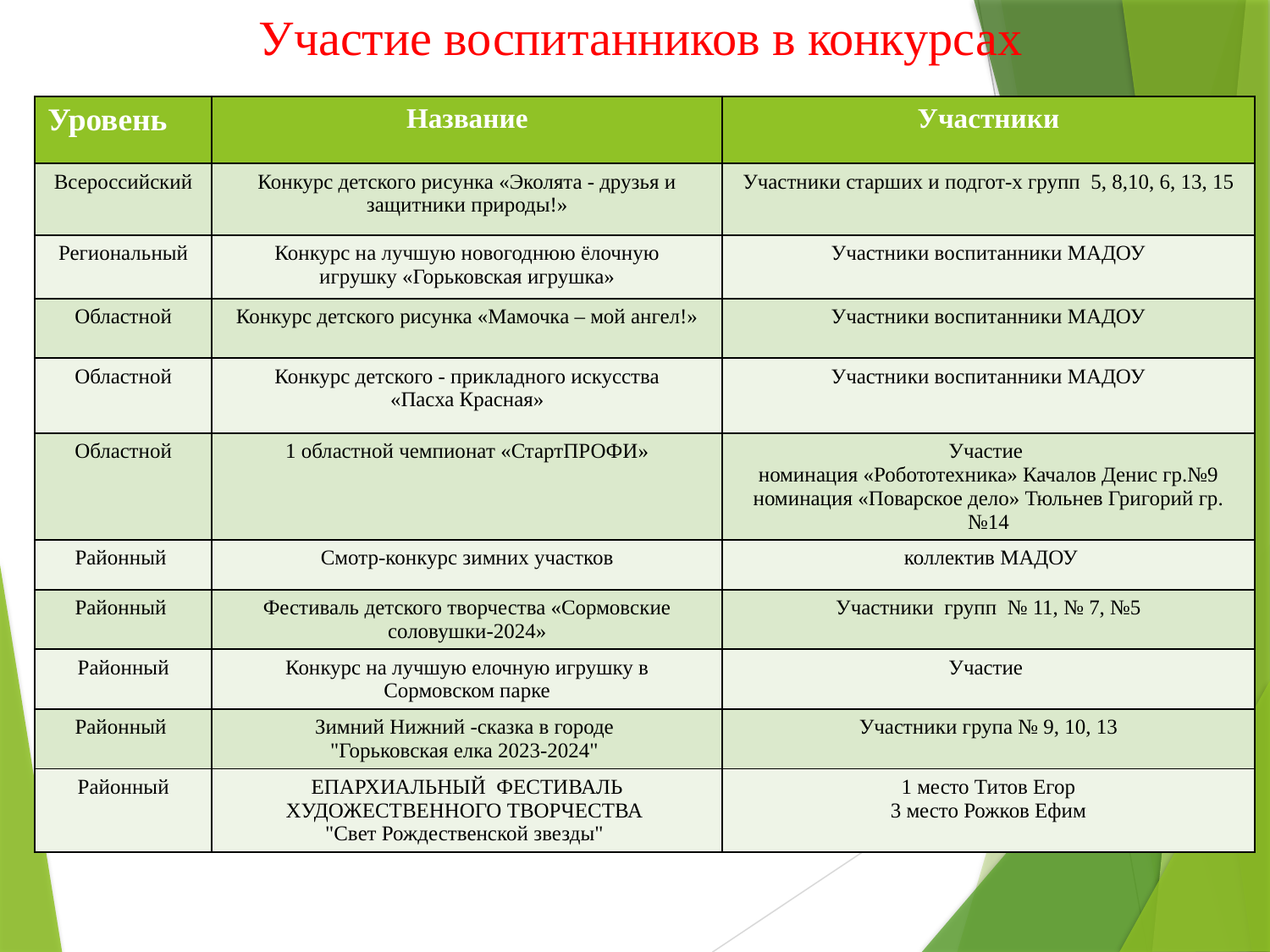

# Участие воспитанников в конкурсах
| Уровень | Название | Участники |
| --- | --- | --- |
| Всероссийский | Конкурс детского рисунка «Эколята - друзья и защитники природы!» | Участники старших и подгот-х групп 5, 8,10, 6, 13, 15 |
| Региональный | Конкурс на лучшую новогоднюю ёлочную игрушку «Горьковская игрушка» | Участники воспитанники МАДОУ |
| Областной | Конкурс детского рисунка «Мамочка – мой ангел!» | Участники воспитанники МАДОУ |
| Областной | Конкурс детского - прикладного искусства «Пасха Красная» | Участники воспитанники МАДОУ |
| Областной | 1 областной чемпионат «СтартПРОФИ» | Участие номинация «Робототехника» Качалов Денис гр.№9 номинация «Поварское дело» Тюльнев Григорий гр.№14 |
| Районный | Смотр-конкурс зимних участков | коллектив МАДОУ |
| Районный | Фестиваль детского творчества «Сормовские соловушки-2024» | Участники групп № 11, № 7, №5 |
| Районный | Конкурс на лучшую елочную игрушку в Сормовском парке | Участие |
| Районный | Зимний Нижний -сказка в городе "Горьковская елка 2023-2024" | Участники група № 9, 10, 13 |
| Районный | ЕПАРХИАЛЬНЫЙ ФЕСТИВАЛЬ ХУДОЖЕСТВЕННОГО ТВОРЧЕСТВА "Свет Рождественской звезды" | 1 место Титов Егор 3 место Рожков Ефим |